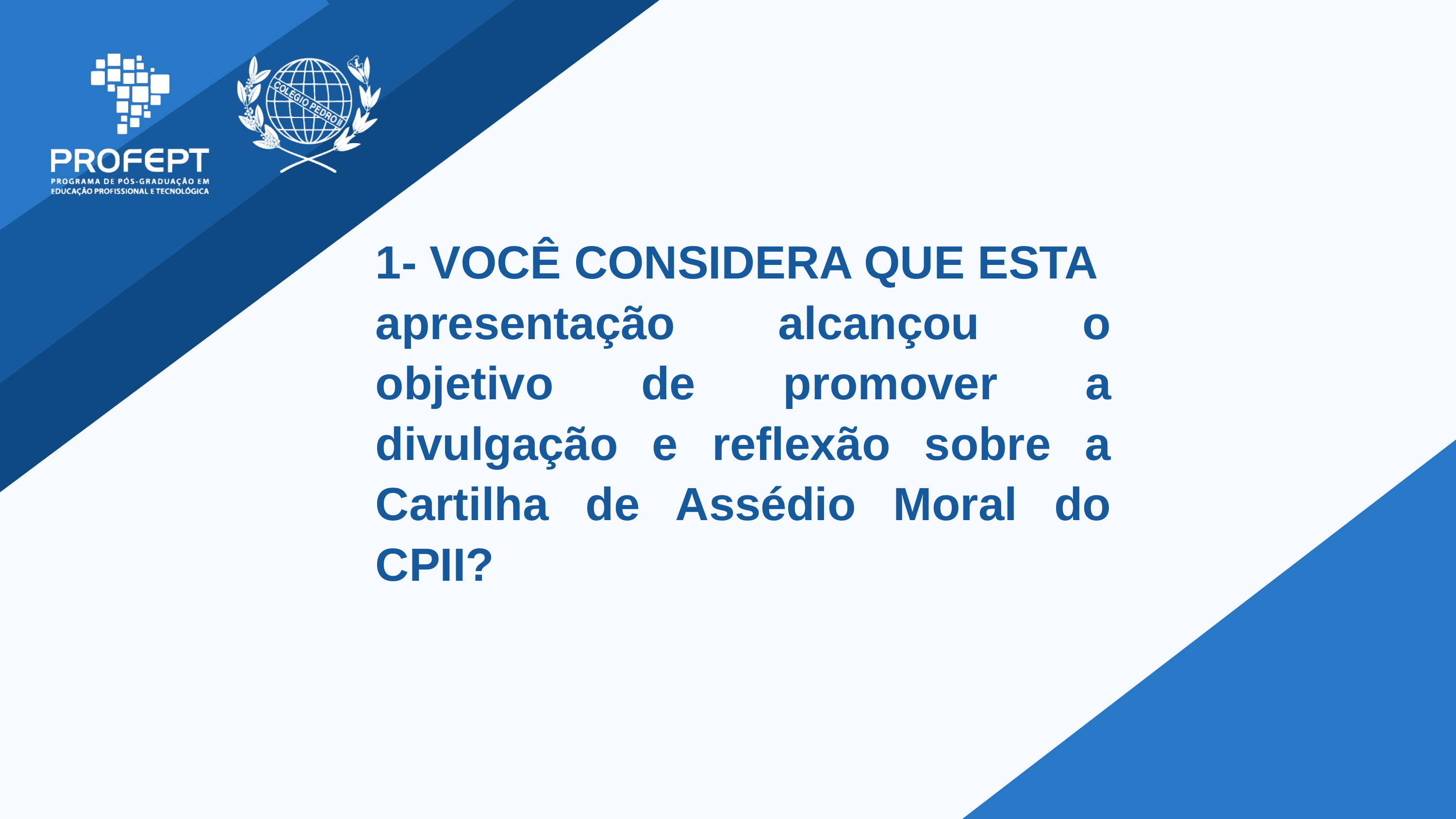

1- VOCÊ CONSIDERA QUE ESTA
apresentação alcançou o objetivo de promover a divulgação e reflexão sobre a Cartilha de Assédio Moral do CPII?